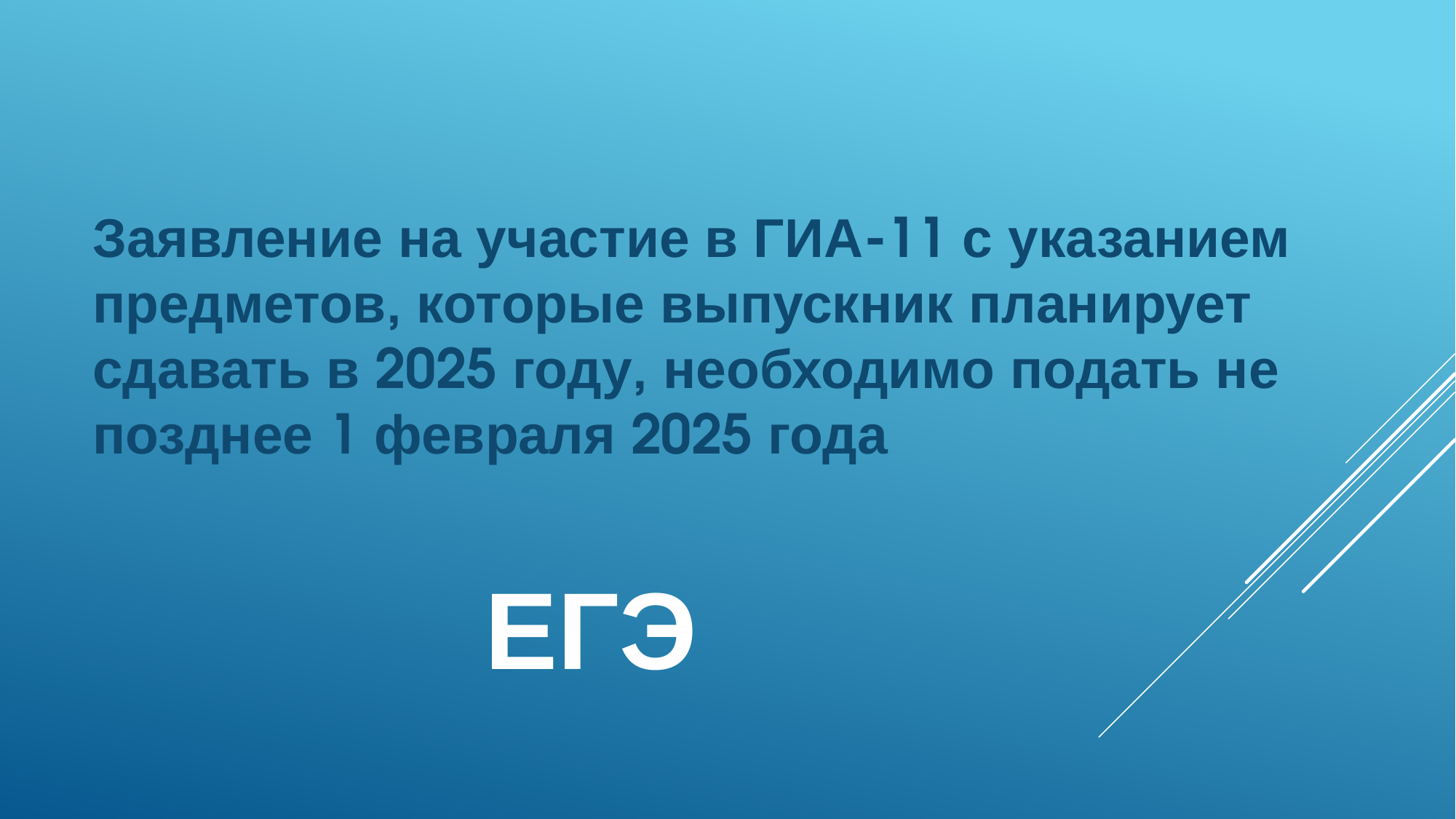

Заявление на участие в ГИА-11 с указанием предметов, которые выпускник планирует сдавать в 2025 году, необходимо подать не позднее 1 февраля 2025 года
# ЕГЭ